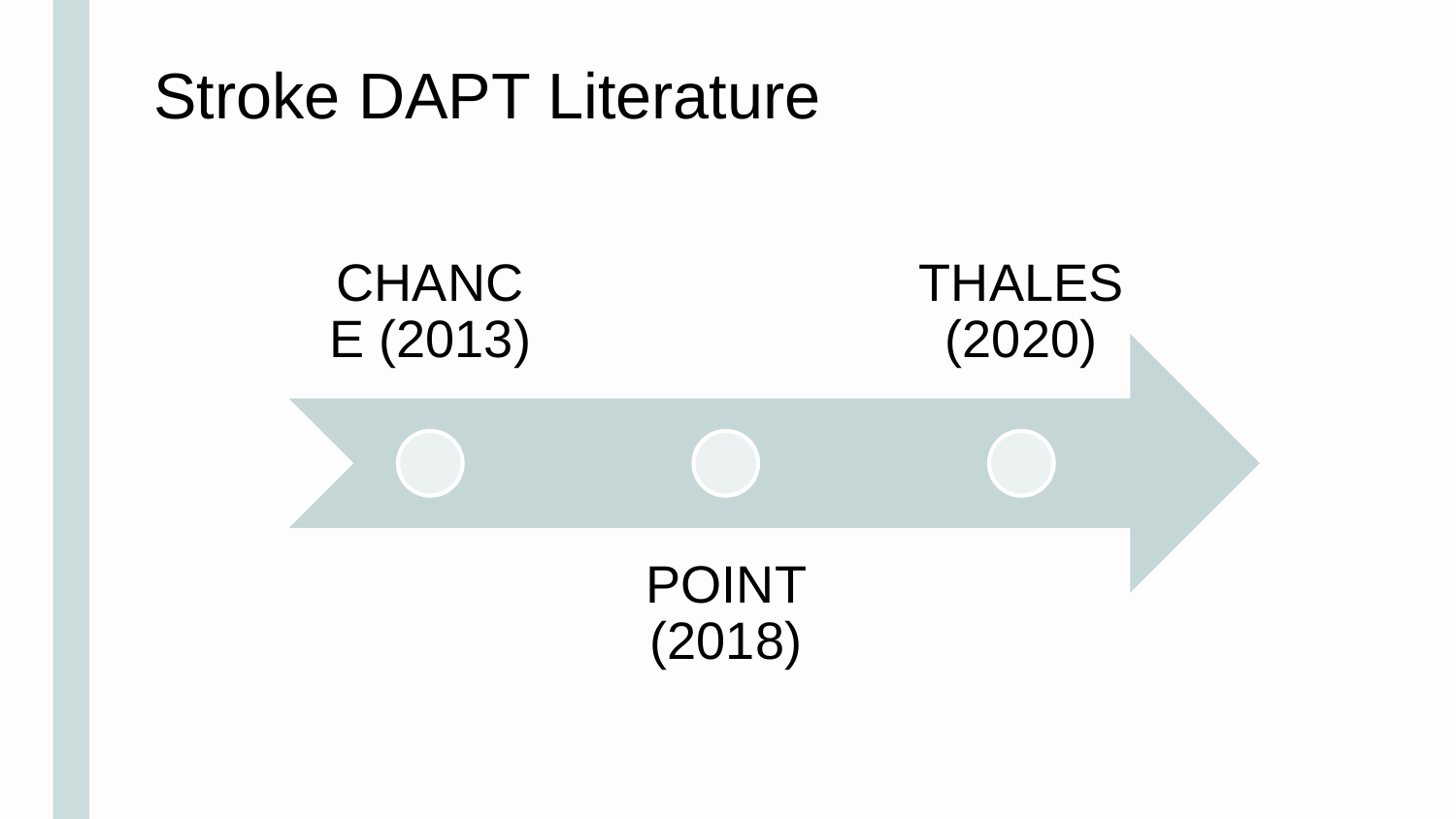

Stroke DAPT Literature

CHANCE (2013)

THALES (2020)

POINT (2018)